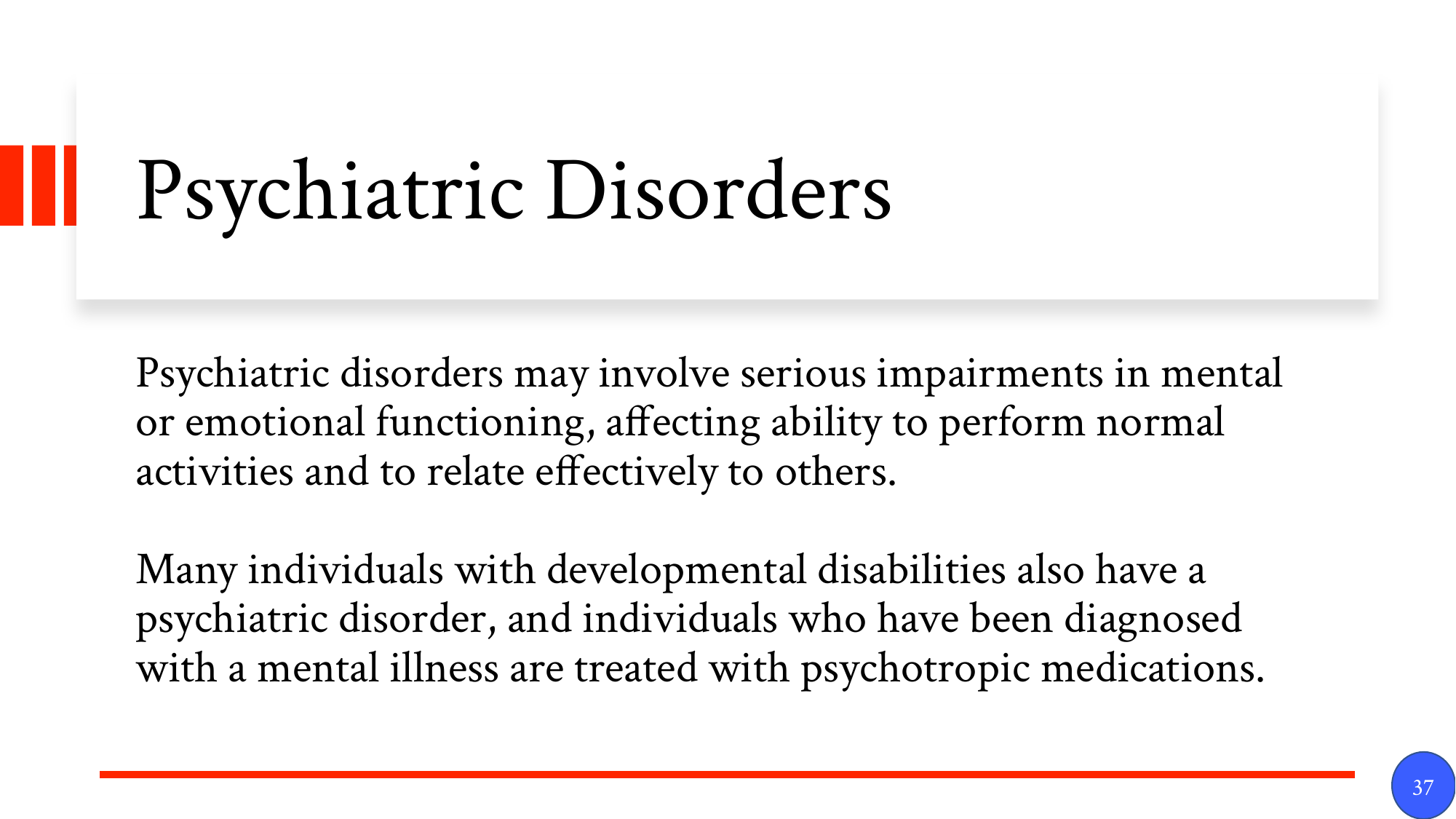

# Psychiatric Disorders

Psychiatric disorders may involve serious impairments in mental or emotional functioning, affecting ability to perform normal activities and to relate effectively to others.

Many individuals with developmental disabilities also have a psychiatric disorder, and individuals who have been diagnosed with a mental illness are treated with psychotropic medications.
37